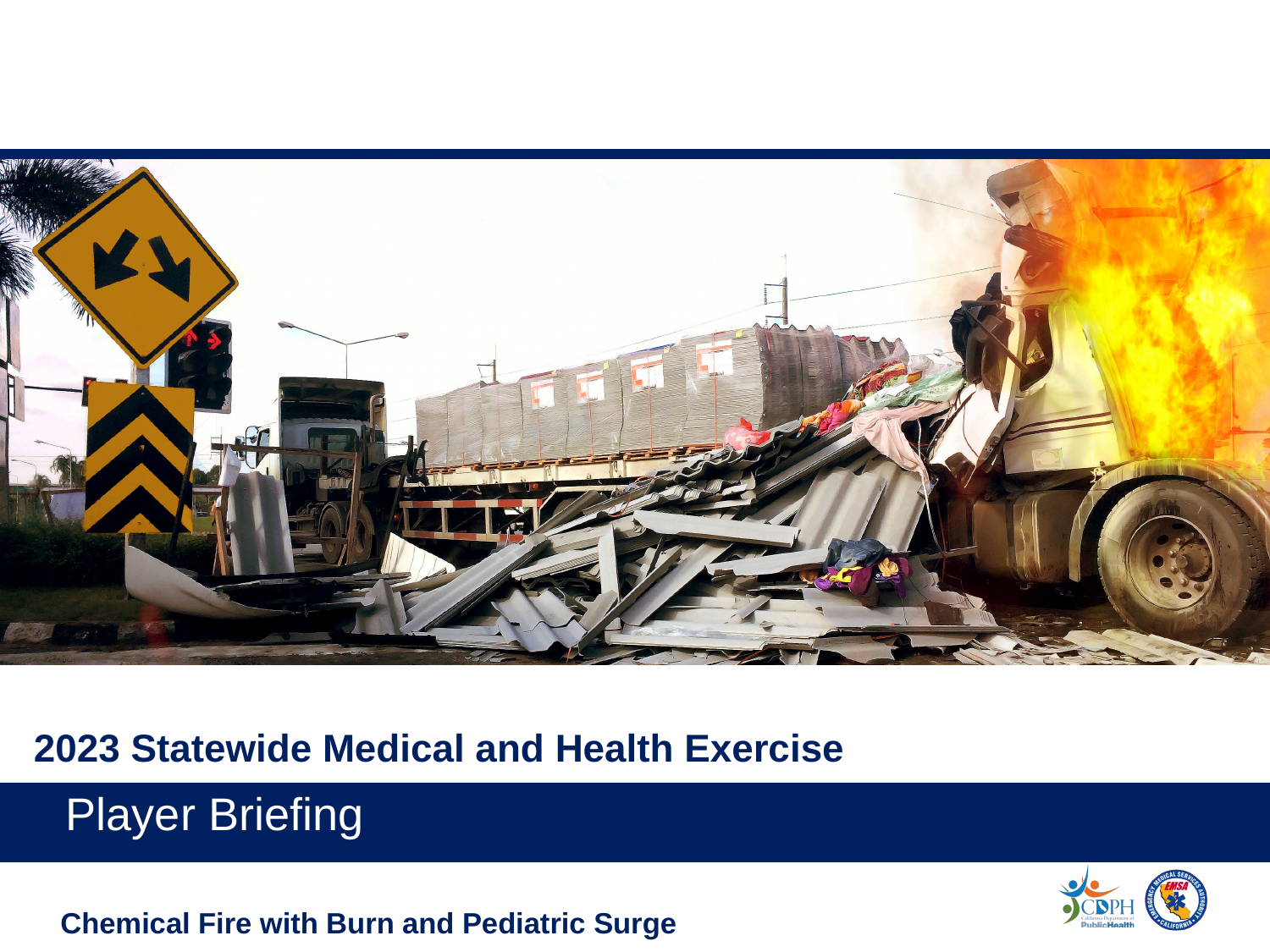

# 2023 Statewide Medical and Health Exercise
Player Briefing

Chemical Fire with Burn and Pediatric Surge